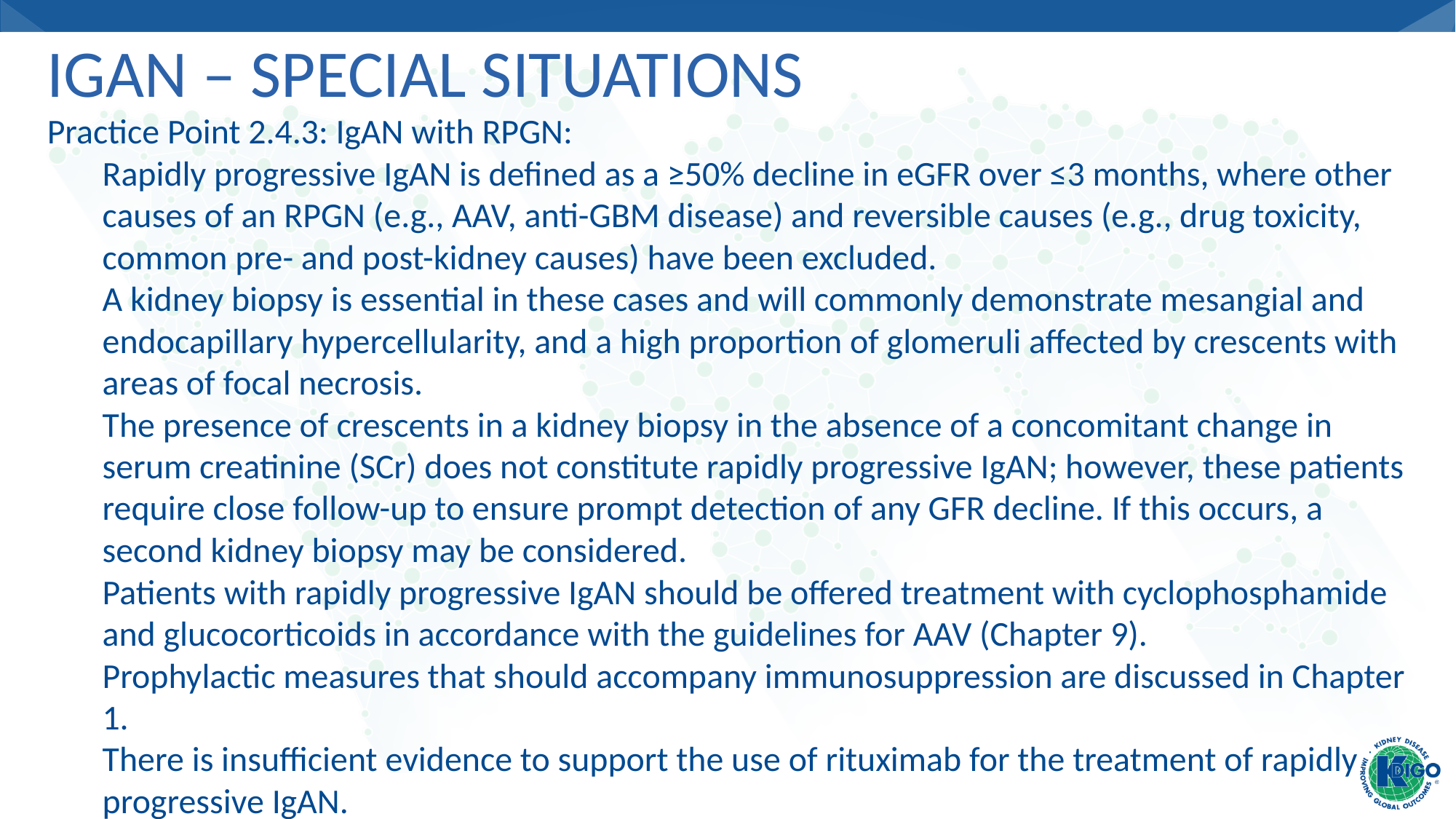

# IgAN – Special Situations
Practice Point 2.4.3: IgAN with RPGN:
Rapidly progressive IgAN is defined as a ≥50% decline in eGFR over ≤3 months, where other causes of an RPGN (e.g., AAV, anti-GBM disease) and reversible causes (e.g., drug toxicity, common pre- and post-kidney causes) have been excluded.
A kidney biopsy is essential in these cases and will commonly demonstrate mesangial and endocapillary hypercellularity, and a high proportion of glomeruli affected by crescents with areas of focal necrosis.
The presence of crescents in a kidney biopsy in the absence of a concomitant change in serum creatinine (SCr) does not constitute rapidly progressive IgAN; however, these patients require close follow-up to ensure prompt detection of any GFR decline. If this occurs, a second kidney biopsy may be considered.
Patients with rapidly progressive IgAN should be offered treatment with cyclophosphamide and glucocorticoids in accordance with the guidelines for AAV (Chapter 9).
Prophylactic measures that should accompany immunosuppression are discussed in Chapter 1.
There is insufficient evidence to support the use of rituximab for the treatment of rapidly progressive IgAN.